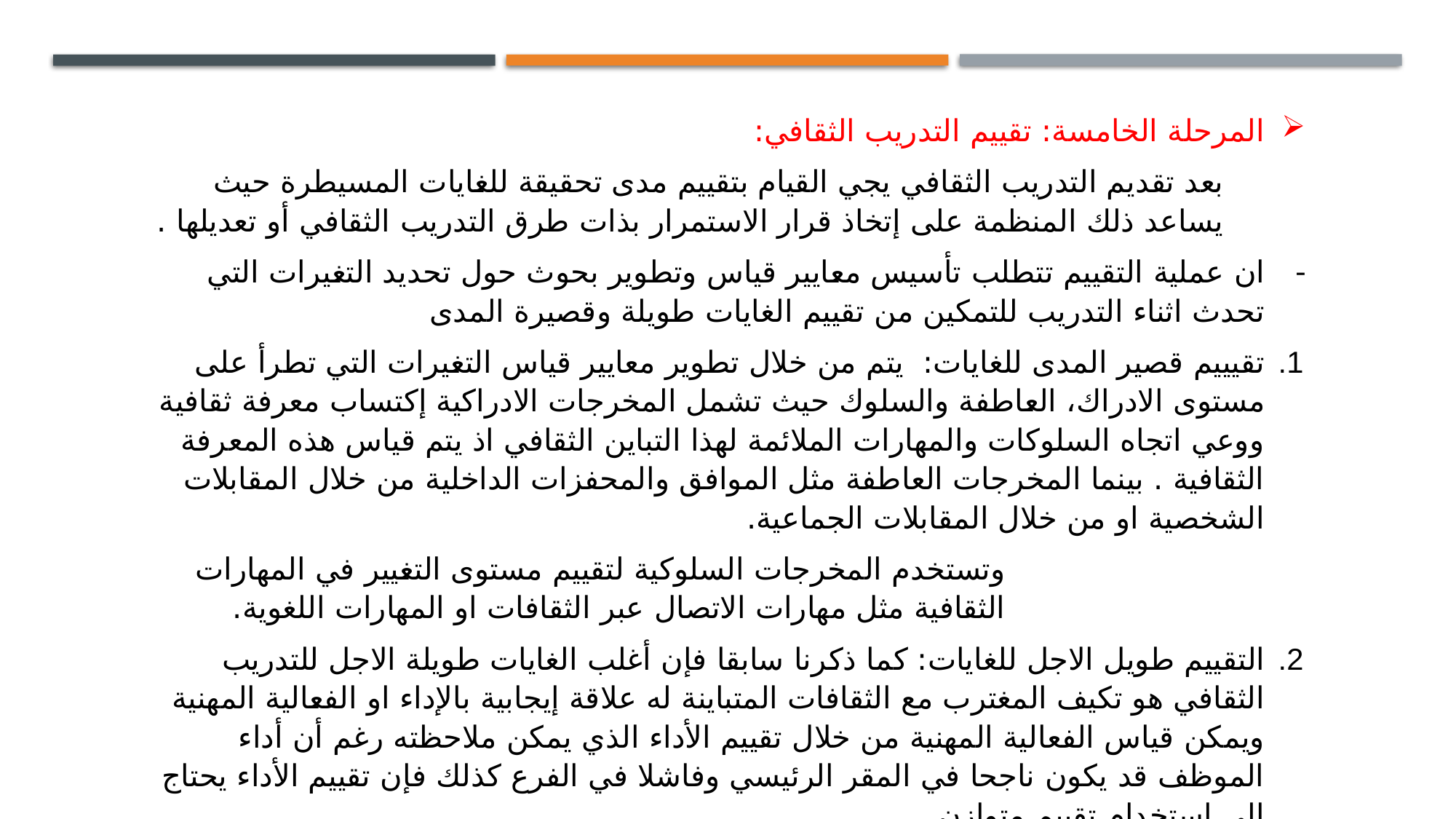

المرحلة الخامسة: تقييم التدريب الثقافي:
بعد تقديم التدريب الثقافي يجي القيام بتقييم مدى تحقيقة للغايات المسيطرة حيث يساعد ذلك المنظمة على إتخاذ قرار الاستمرار بذات طرق التدريب الثقافي أو تعديلها .
ان عملية التقييم تتطلب تأسيس معايير قياس وتطوير بحوث حول تحديد التغيرات التي تحدث اثناء التدريب للتمكين من تقييم الغايات طويلة وقصيرة المدى
تقيييم قصير المدى للغايات:  يتم من خلال تطوير معايير قياس التغيرات التي تطرأ على مستوى الادراك، العاطفة والسلوك حيث تشمل المخرجات الادراكية إكتساب معرفة ثقافية ووعي اتجاه السلوكات والمهارات الملائمة لهذا التباين الثقافي اذ يتم قياس هذه المعرفة الثقافية . بينما المخرجات العاطفة مثل الموافق والمحفزات الداخلية من خلال المقابلات الشخصية او من خلال المقابلات الجماعية.
وتستخدم المخرجات السلوكية لتقييم مستوى التغيير في المهارات الثقافية مثل مهارات الاتصال عبر الثقافات او المهارات اللغوية.
التقييم طويل الاجل للغايات: كما ذكرنا سابقا فإن أغلب الغايات طويلة الاجل للتدريب الثقافي هو تكيف المغترب مع الثقافات المتباينة له علاقة إيجابية بالإداء او الفعالية المهنية ويمكن قياس الفعالية المهنية من خلال تقييم الأداء الذي يمكن ملاحظته رغم أن أداء الموظف قد يكون ناجحا في المقر الرئيسي وفاشلا في الفرع كذلك فإن تقييم الأداء يحتاج الى استخدام تقييم متوازن.